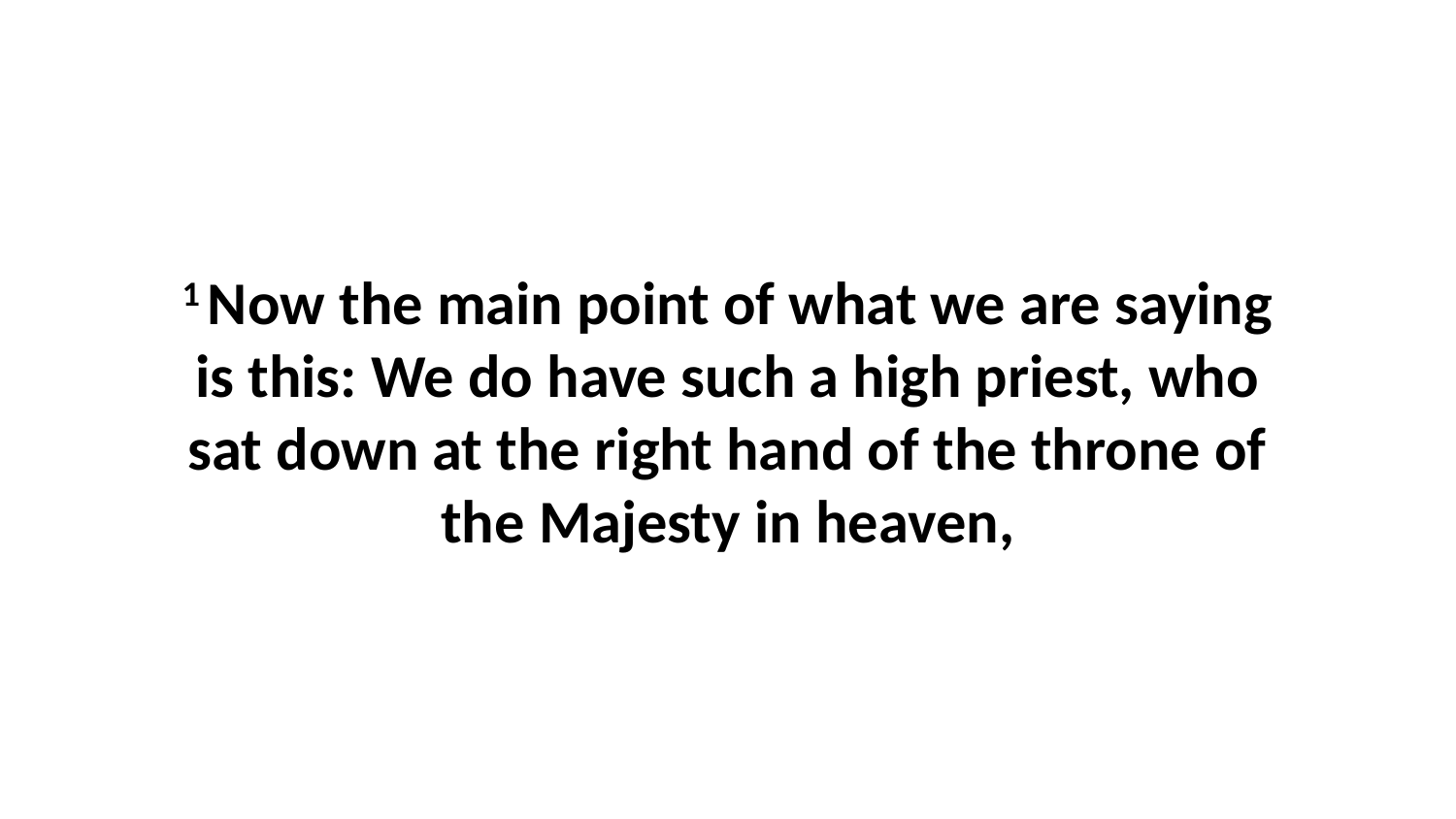

1 Now the main point of what we are saying is this: We do have such a high priest, who sat down at the right hand of the throne of the Majesty in heaven,